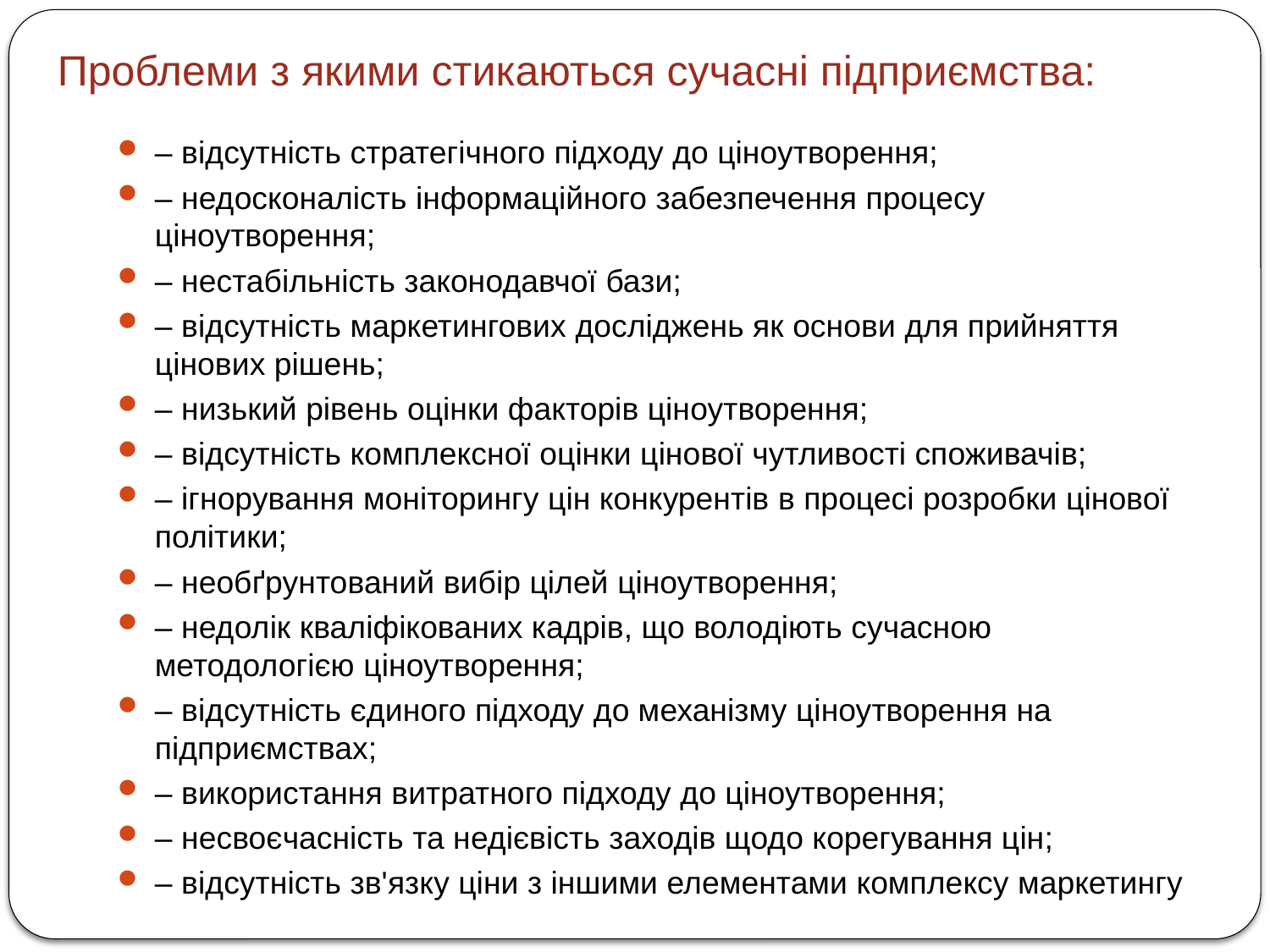

# Проблеми з якими стикаються сучасні підприємства:
– відсутність стратегічного підходу до ціноутворення;
– недосконалість інформаційного забезпечення процесу ціноутворення;
– нестабільність законодавчої бази;
– відсутність маркетингових досліджень як основи для прийняття цінових рішень;
– низький рівень оцінки факторів ціноутворення;
– відсутність комплексної оцінки цінової чутливості споживачів;
– ігнорування моніторингу цін конкурентів в процесі розробки цінової політики;
– необґрунтований вибір цілей ціноутворення;
– недолік кваліфікованих кадрів, що володіють сучасною методологією ціноутворення;
– відсутність єдиного підходу до механізму ціноутворення на підприємствах;
– використання витратного підходу до ціноутворення;
– несвоєчасність та недієвість заходів щодо корегування цін;
– відсутність зв'язку ціни з іншими елементами комплексу маркетингу